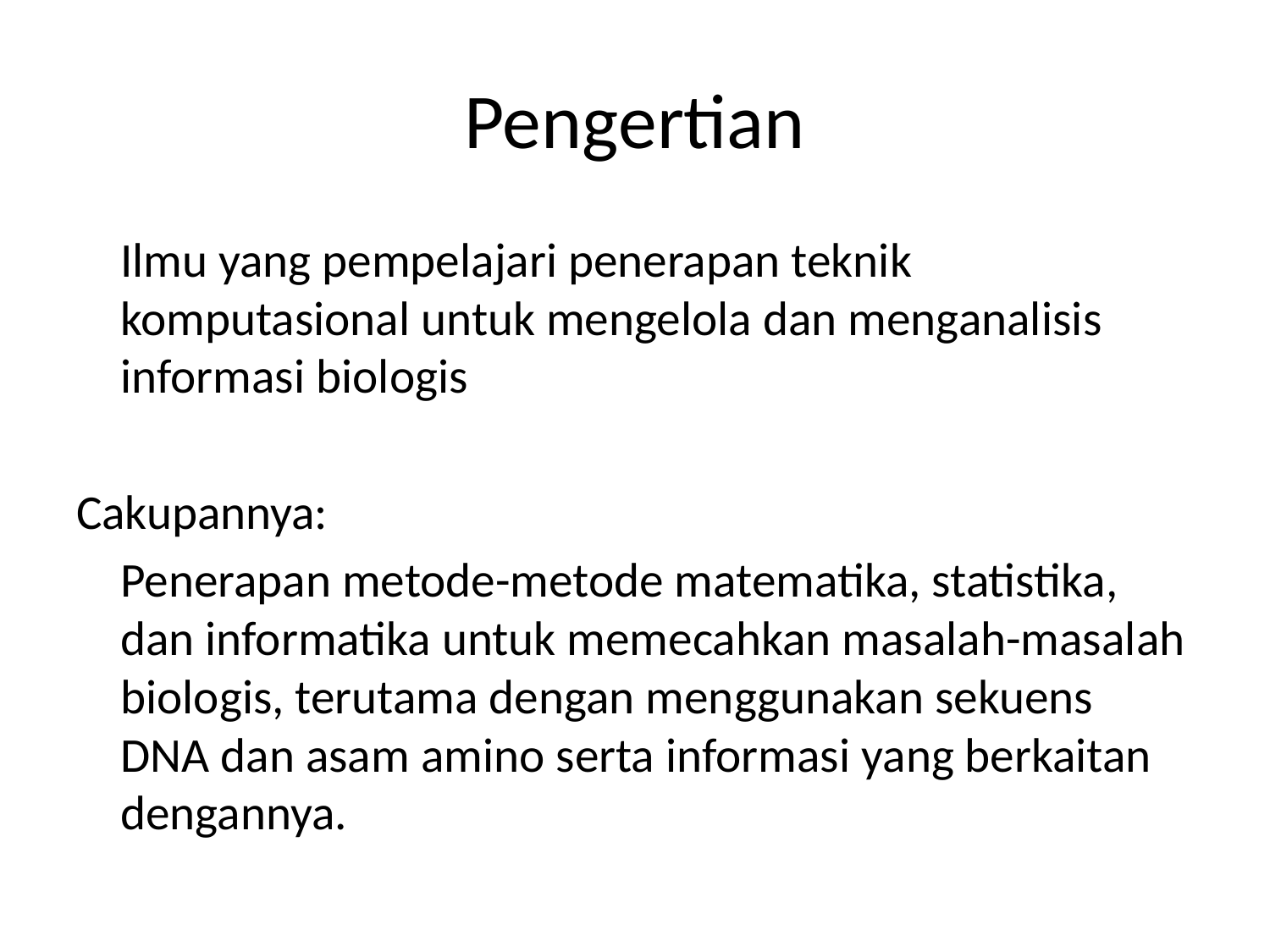

# Pengertian
    Ilmu yang pempelajari penerapan teknik komputasional untuk mengelola dan menganalisis informasi biologis

Cakupannya:
    Penerapan metode-metode matematika, statistika, dan informatika untuk memecahkan masalah-masalah biologis, terutama dengan menggunakan sekuens DNA dan asam amino serta informasi yang berkaitan dengannya.